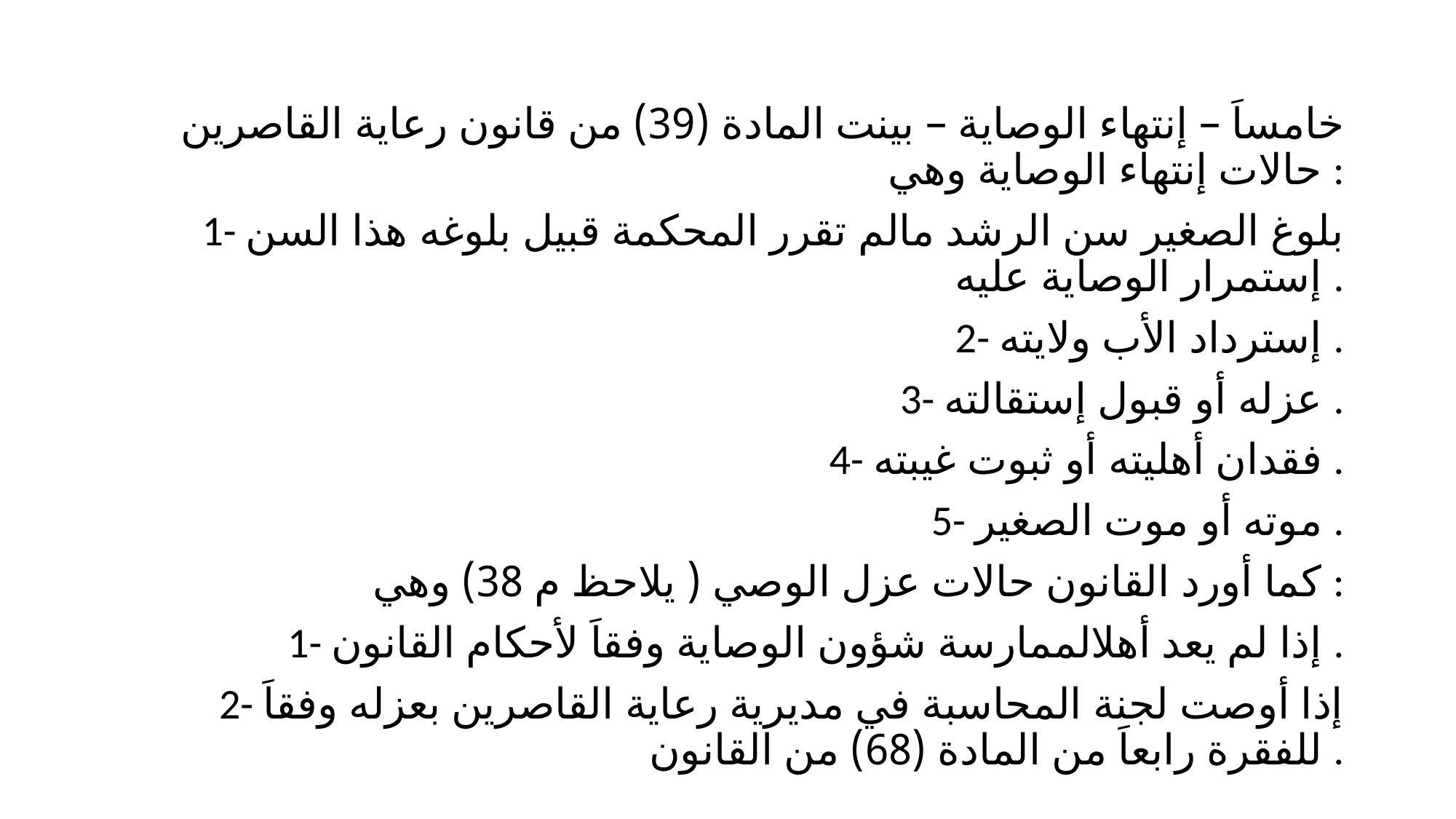

#
خامساَ – إنتهاء الوصاية – بينت المادة (39) من قانون رعاية القاصرين حالات إنتهاء الوصاية وهي :
1- بلوغ الصغير سن الرشد مالم تقرر المحكمة قبيل بلوغه هذا السن إستمرار الوصاية عليه .
2- إسترداد الأب ولايته .
3- عزله أو قبول إستقالته .
4- فقدان أهليته أو ثبوت غيبته .
5- موته أو موت الصغير .
كما أورد القانون حالات عزل الوصي ( يلاحظ م 38) وهي :
1- إذا لم يعد أهلالممارسة شؤون الوصاية وفقاَ لأحكام القانون .
2- إذا أوصت لجنة المحاسبة في مديرية رعاية القاصرين بعزله وفقاَ للفقرة رابعاَ من المادة (68) من القانون .